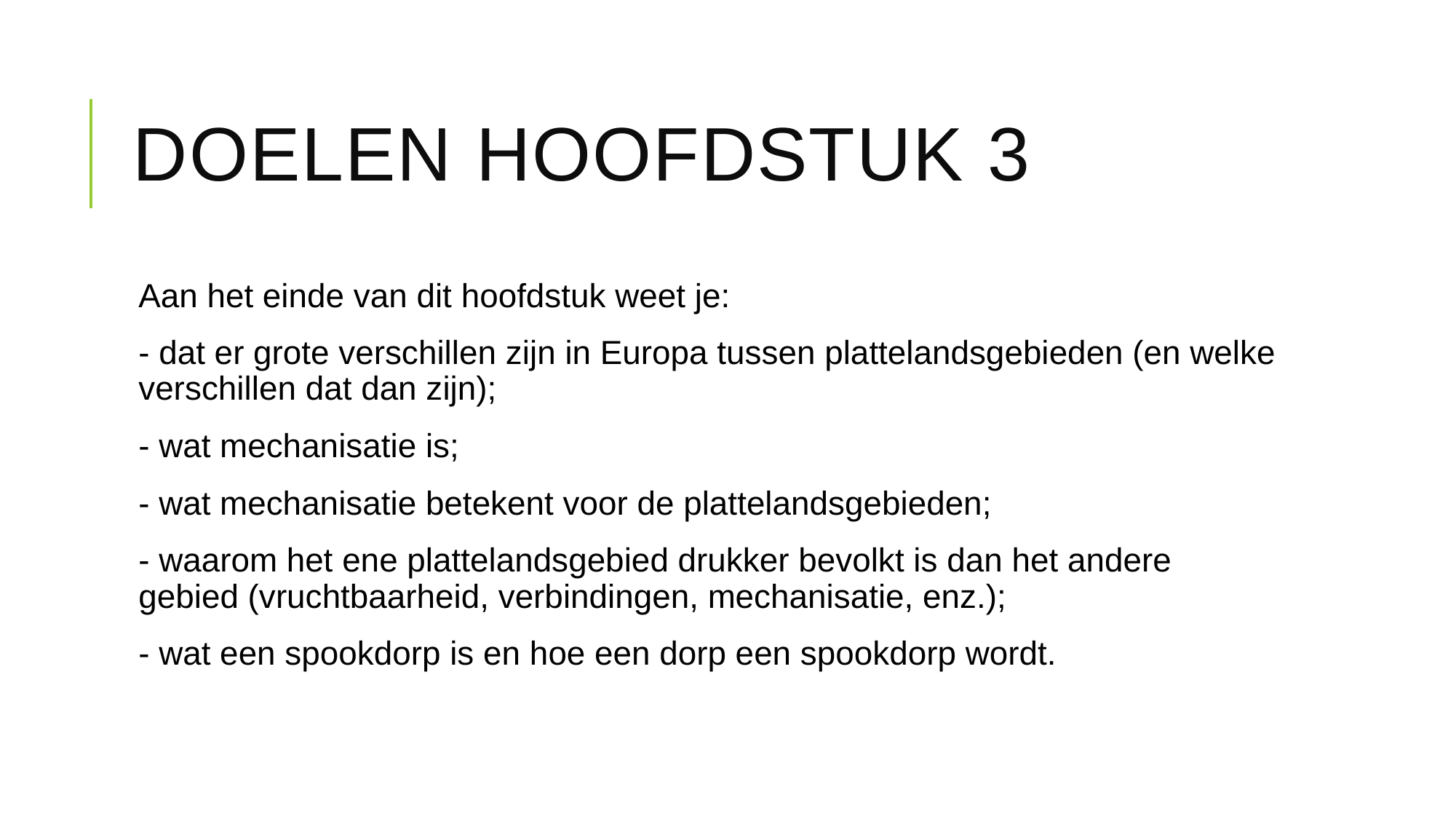

# Doelen Hoofdstuk 3
Aan het einde van dit hoofdstuk weet je:
- dat er grote verschillen zijn in Europa tussen plattelandsgebieden (en welke verschillen dat dan zijn);
- wat mechanisatie is;
- wat mechanisatie betekent voor de plattelandsgebieden;
- waarom het ene plattelandsgebied drukker bevolkt is dan het andere gebied (vruchtbaarheid, verbindingen, mechanisatie, enz.);
- wat een spookdorp is en hoe een dorp een spookdorp wordt.